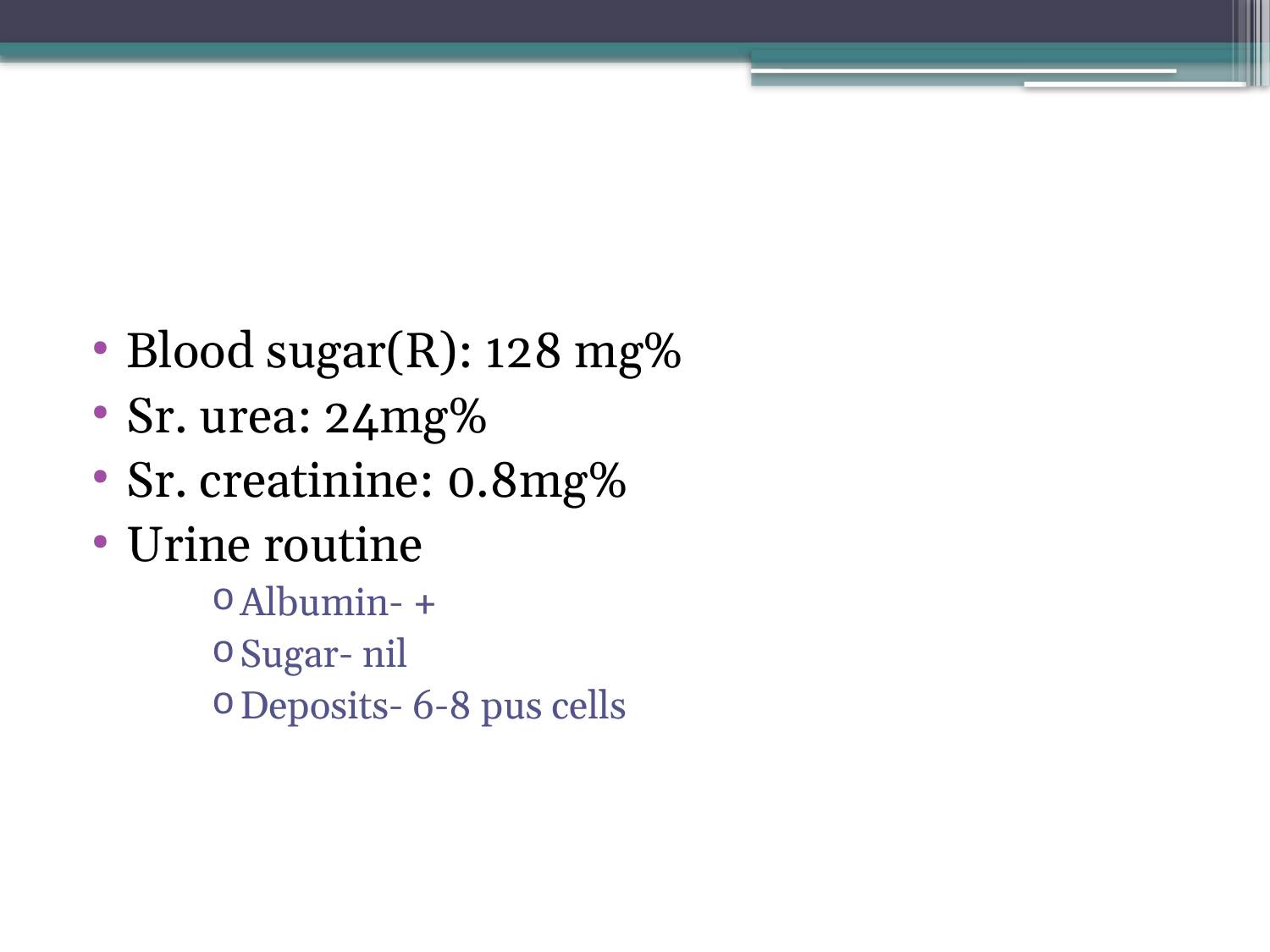

#
Blood sugar(R): 128 mg%
Sr. urea: 24mg%
Sr. creatinine: 0.8mg%
Urine routine
Albumin- +
Sugar- nil
Deposits- 6-8 pus cells